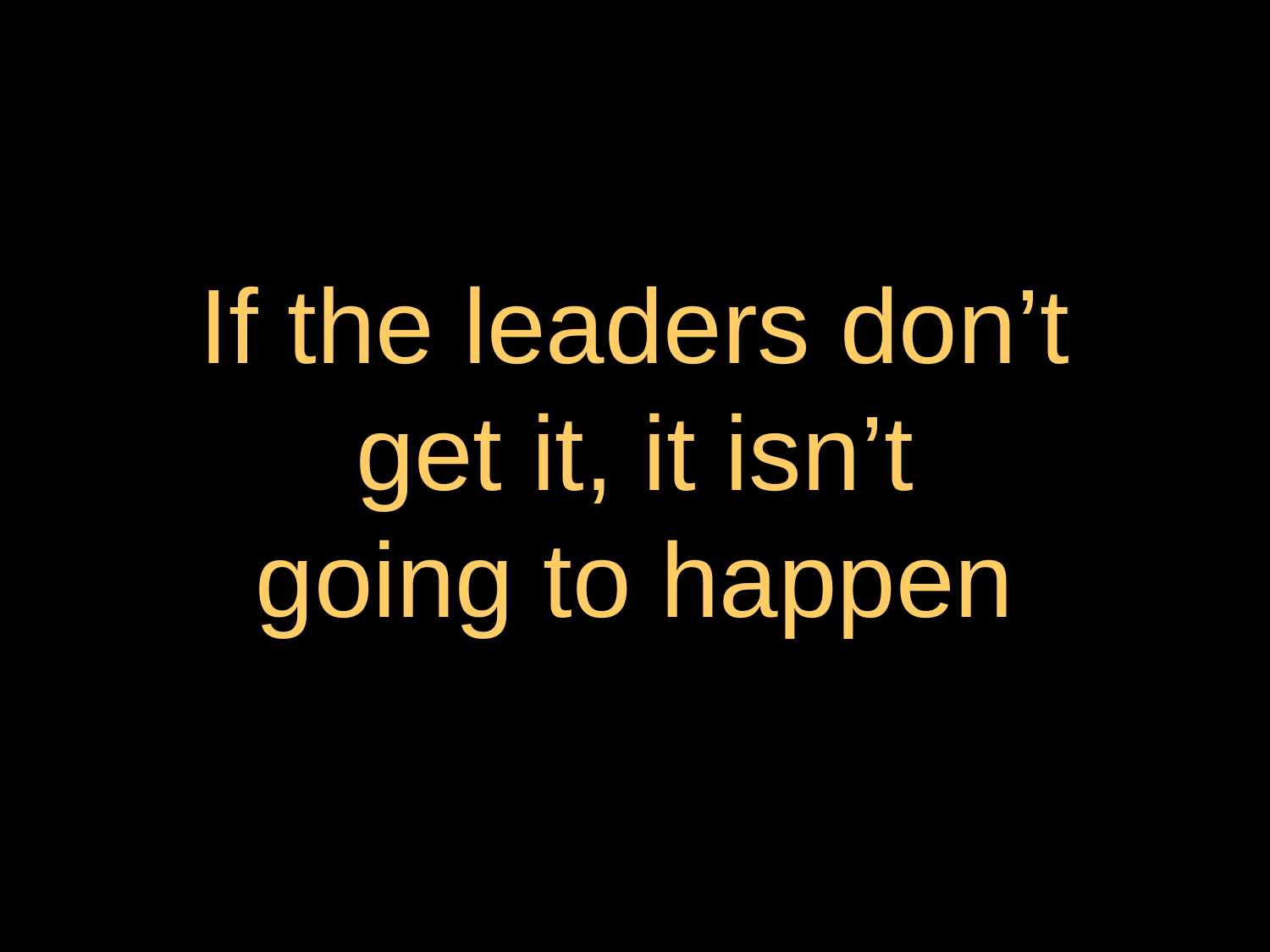

# If the leaders don’t get it, it isn’t going to happen